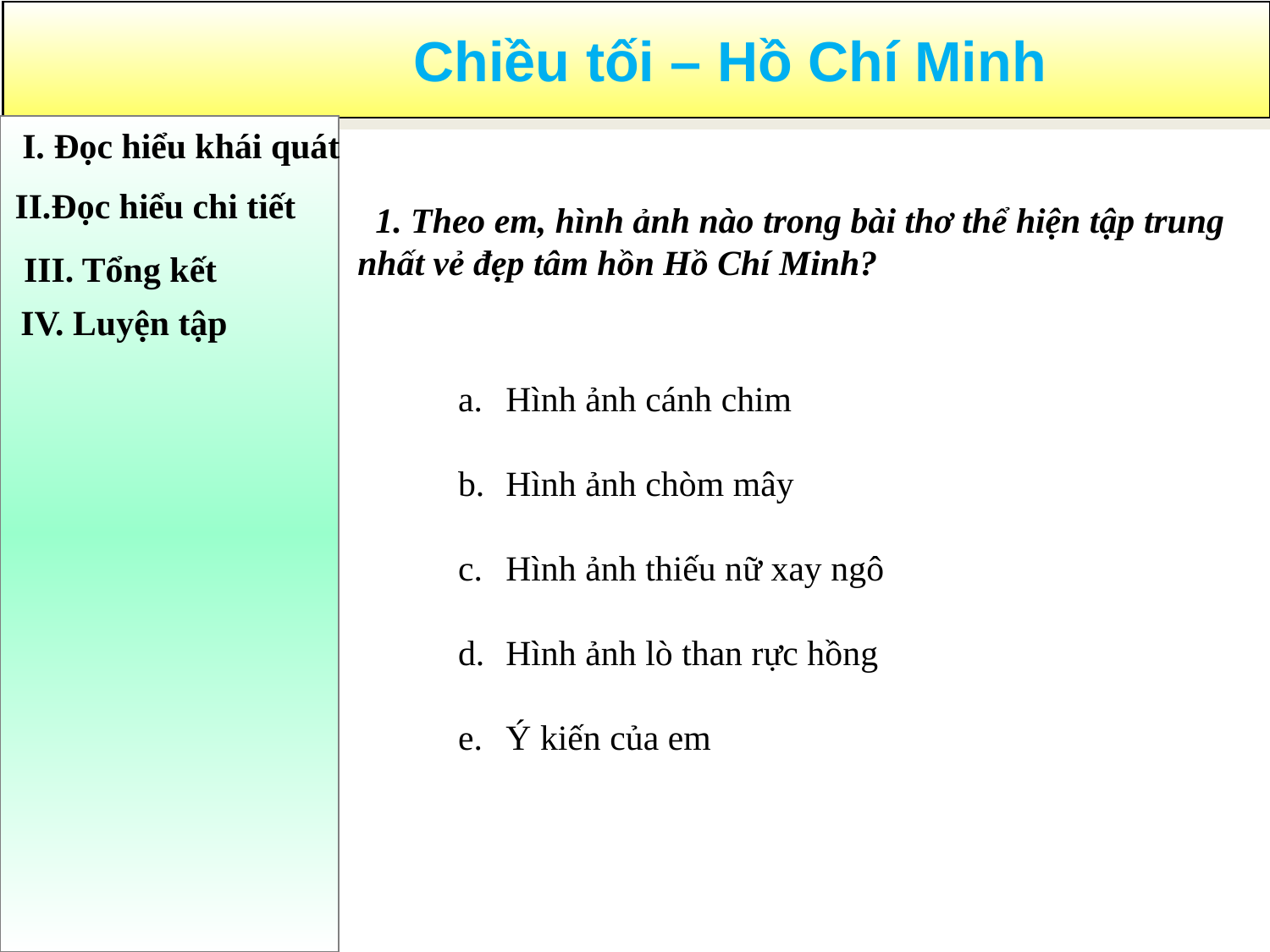

I. Đọc hiểu khái quát
II.Đọc hiểu chi tiết
  1. Theo em, hình ảnh nào trong bài thơ thể hiện tập trung
nhất vẻ đẹp tâm hồn Hồ Chí Minh?
III. Tổng kết
IV. Luyện tập
Hình ảnh cánh chim
Hình ảnh chòm mây
Hình ảnh thiếu nữ xay ngô
Hình ảnh lò than rực hồng
Ý kiến của em